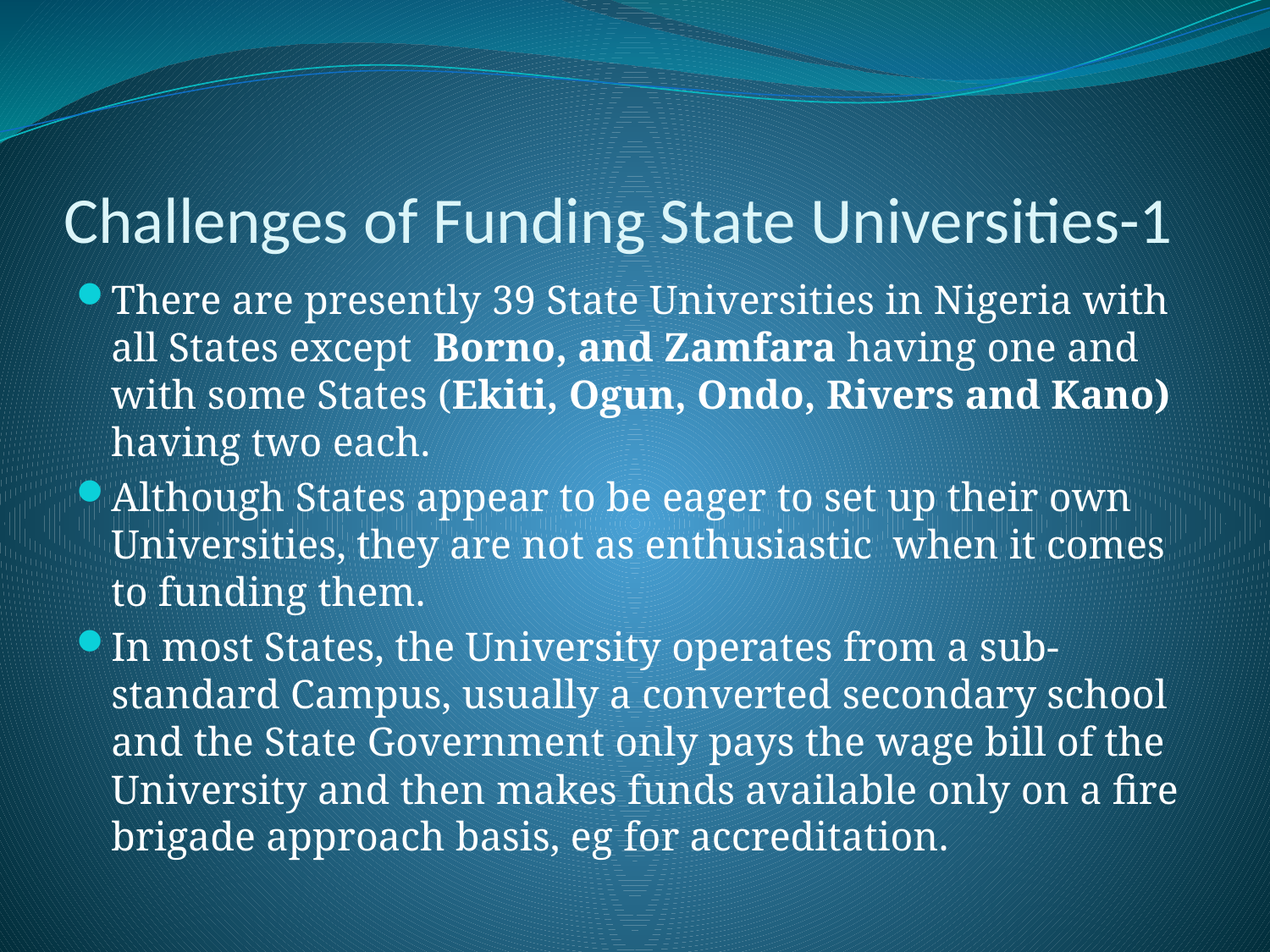

# Challenges of Funding State Universities-1
There are presently 39 State Universities in Nigeria with all States except  Borno, and Zamfara having one and with some States (Ekiti, Ogun, Ondo, Rivers and Kano) having two each.
Although States appear to be eager to set up their own Universities, they are not as enthusiastic  when it comes to funding them.
In most States, the University operates from a sub-standard Campus, usually a converted secondary school and the State Government only pays the wage bill of the University and then makes funds available only on a fire brigade approach basis, eg for accreditation.